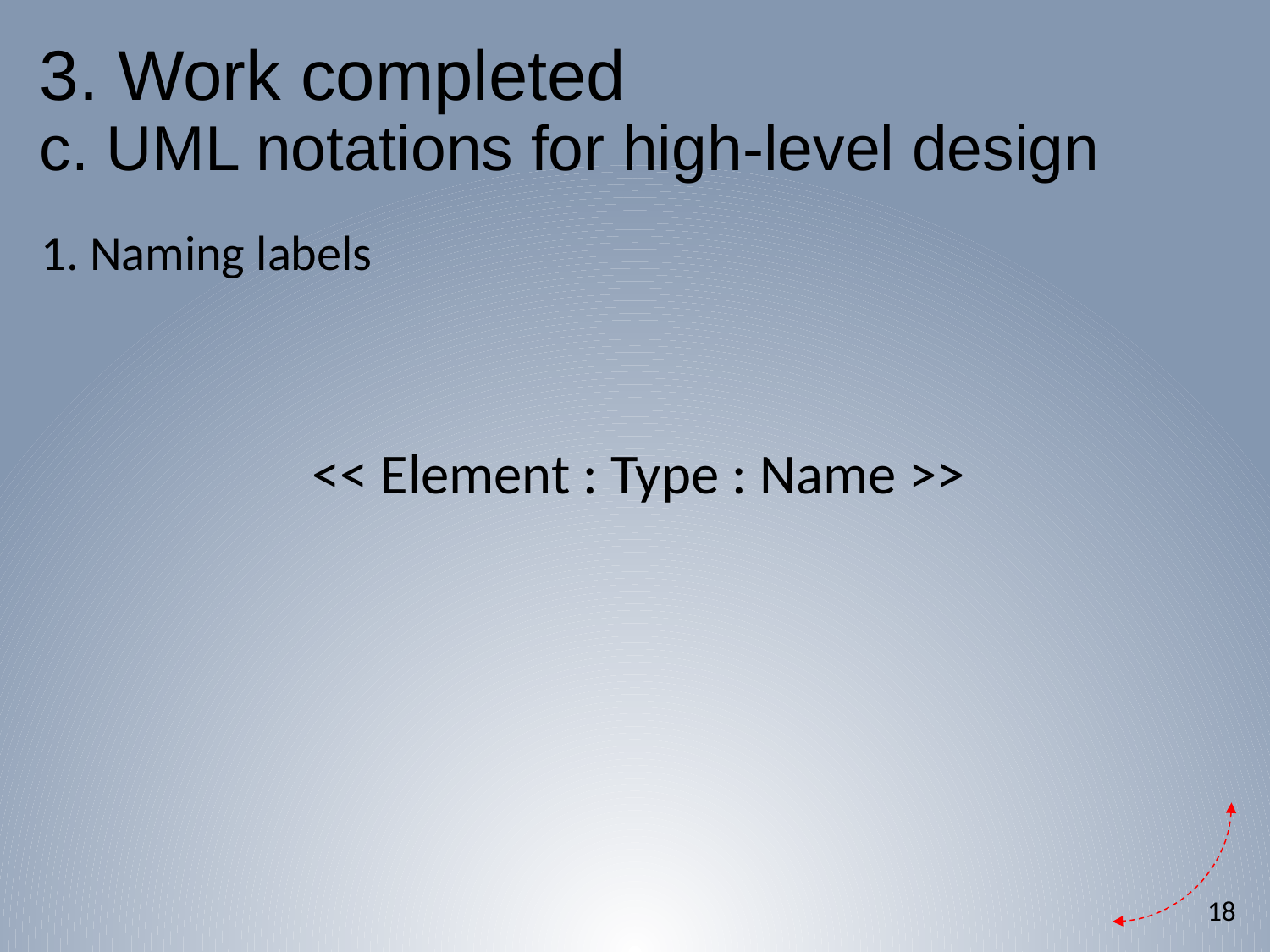

# 3. Work completed c. UML notations for high-level design
1. Naming labels
<< Element : Type : Name >>
18